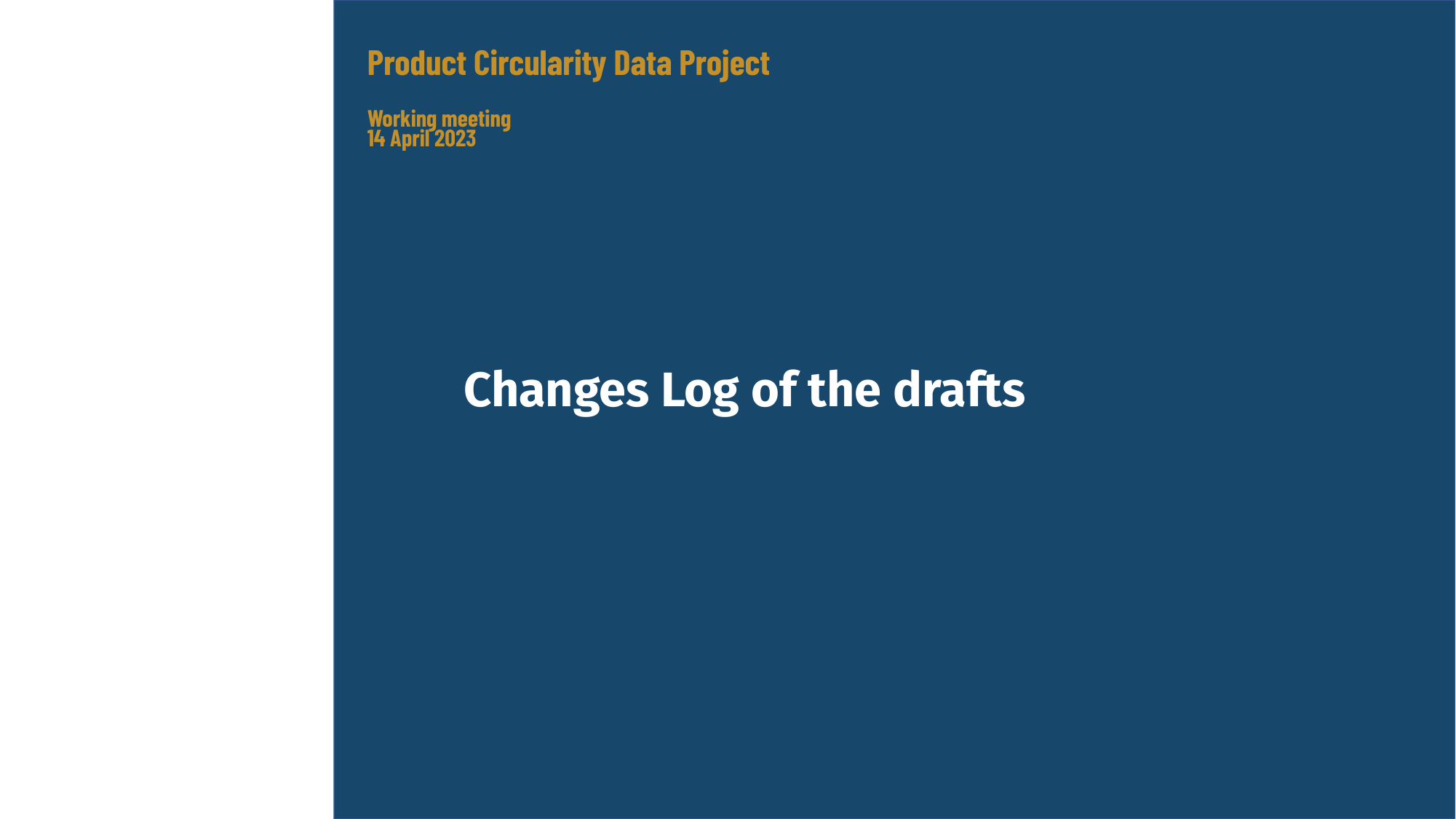

# Product Circularity Data Project Working meeting 14 April 2023
Changes Log of the drafts